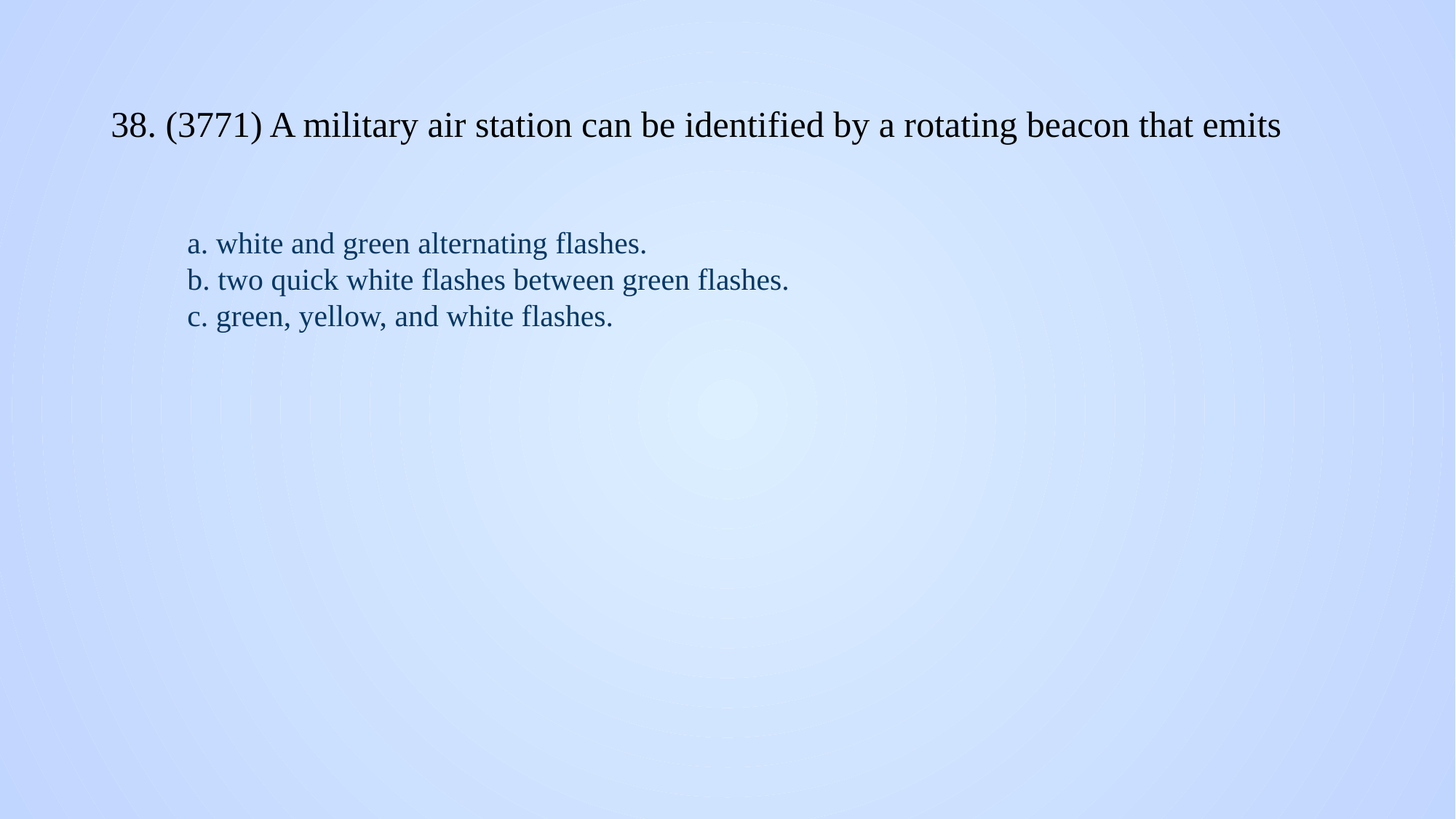

# 38. (3771) A military air station can be identified by a rotating beacon that emits
a. white and green alternating flashes.
b. two quick white flashes between green flashes.
c. green, yellow, and white flashes.